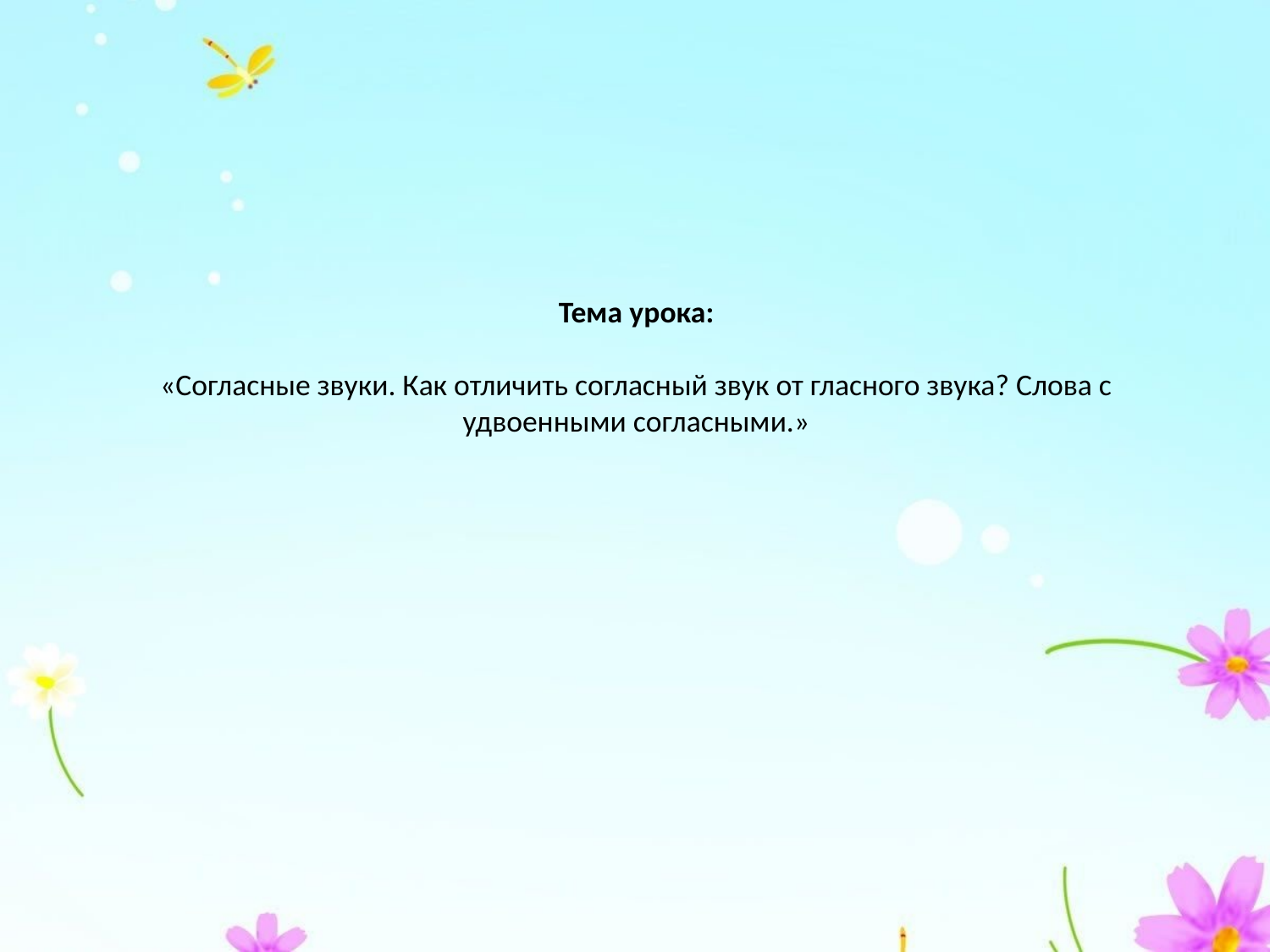

# Тема урока: «Согласные звуки. Как отличить согласный звук от гласного звука? Слова с удвоенными согласными.»